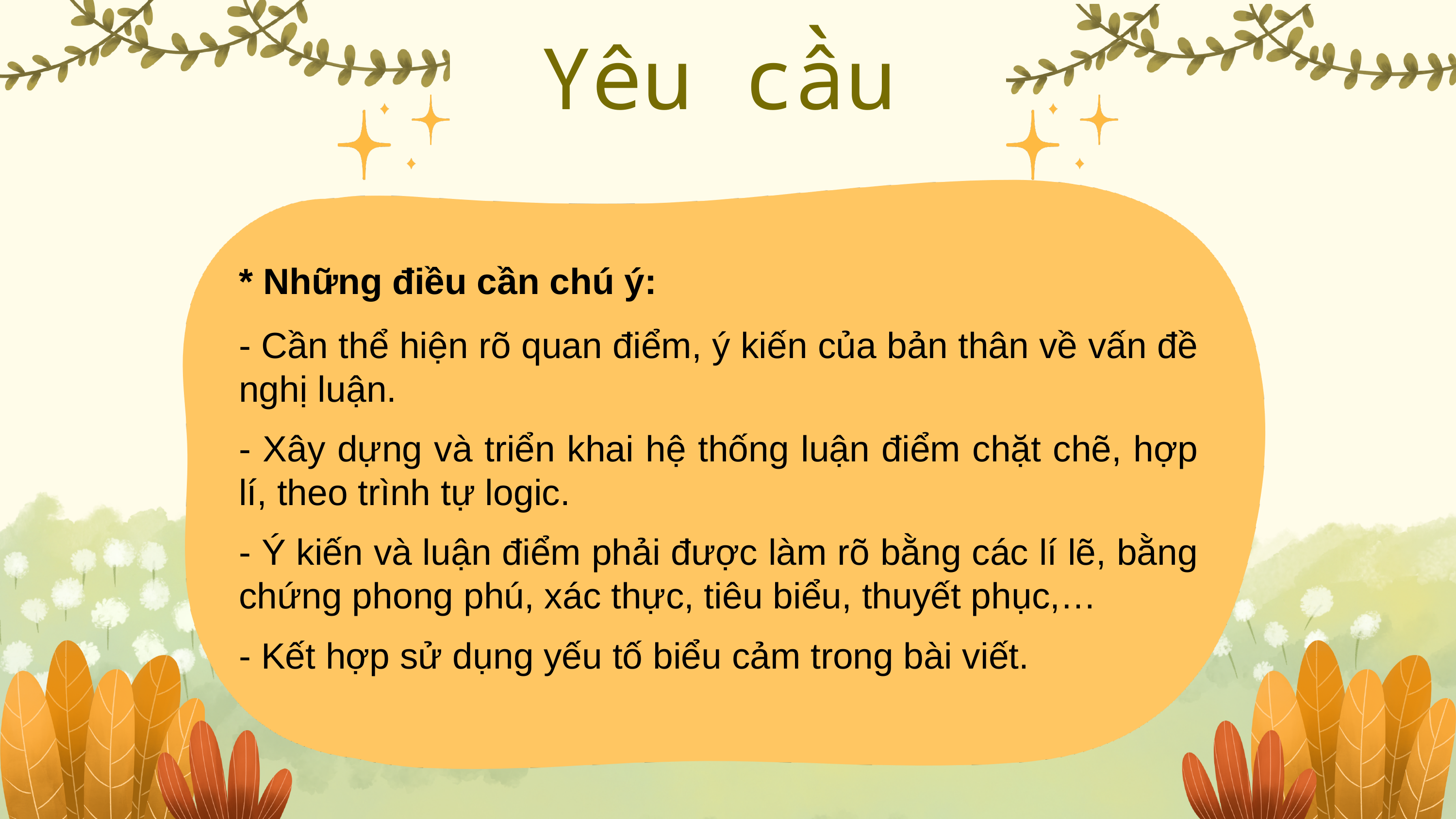

Yêu cầu

* Những điều cần chú ý:
- Cần thể hiện rõ quan điểm, ý kiến của bản thân về vấn đề nghị luận.
- Xây dựng và triển khai hệ thống luận điểm chặt chẽ, hợp lí, theo trình tự logic.
- Ý kiến và luận điểm phải được làm rõ bằng các lí lẽ, bằng chứng phong phú, xác thực, tiêu biểu, thuyết phục,…
- Kết hợp sử dụng yếu tố biểu cảm trong bài viết.